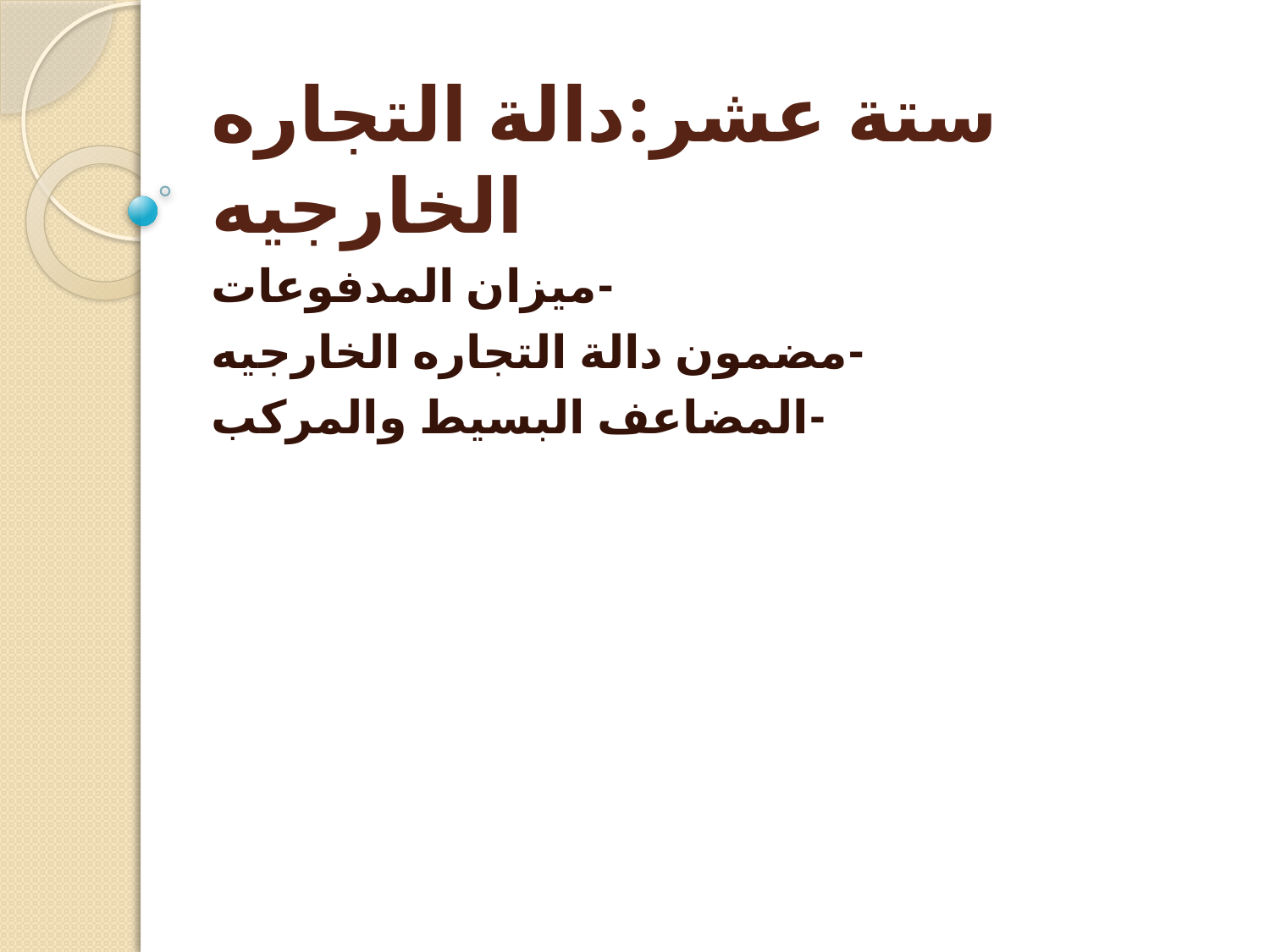

# ستة عشر:دالة التجاره الخارجيه
-ميزان المدفوعات
-مضمون دالة التجاره الخارجيه
-المضاعف البسيط والمركب